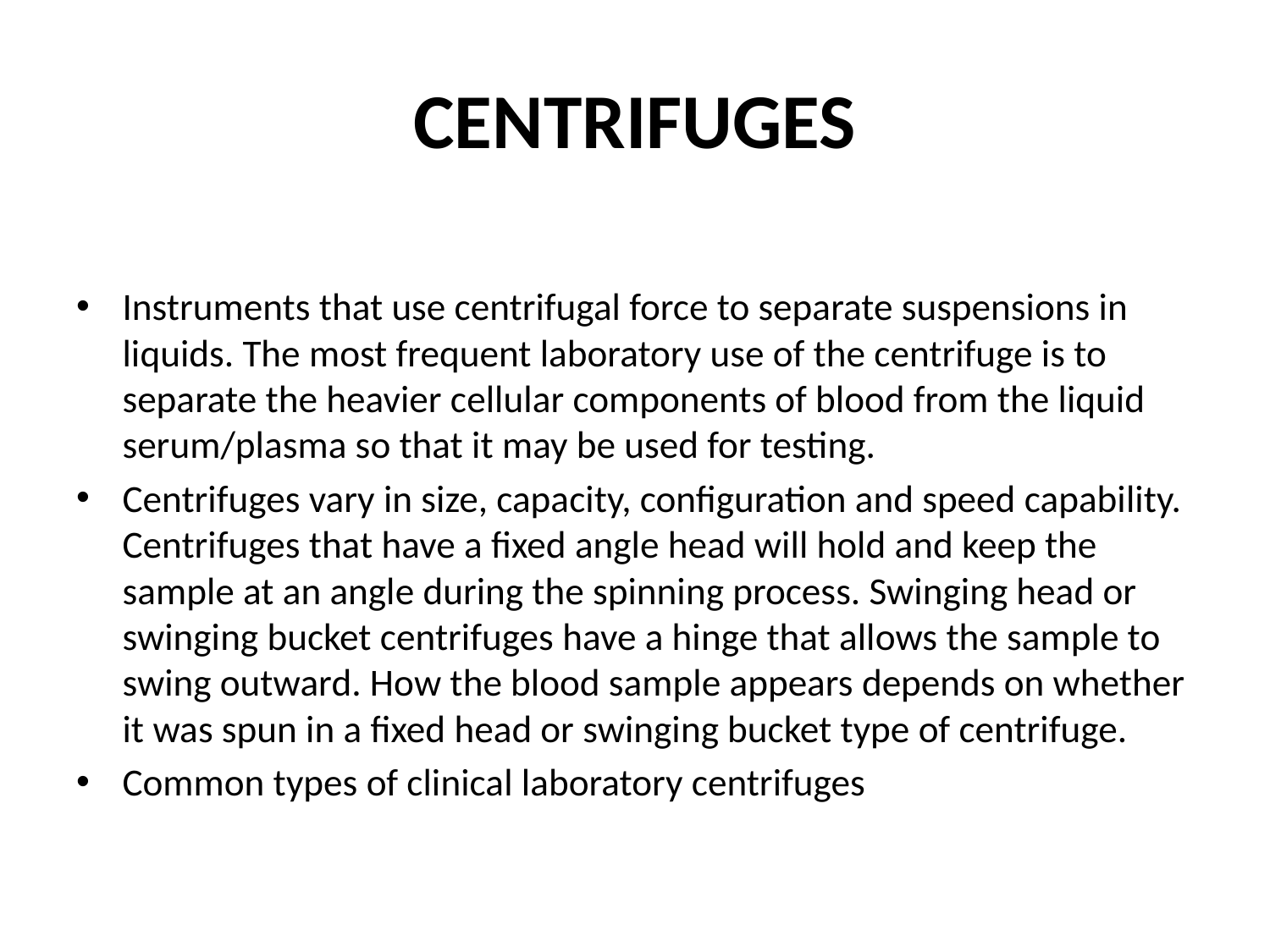

# CENTRIFUGES

Instruments that use centrifugal force to separate suspensions in liquids. The most frequent laboratory use of the centrifuge is to separate the heavier cellular components of blood from the liquid serum/plasma so that it may be used for testing.
Centrifuges vary in size, capacity, configuration and speed capability. Centrifuges that have a fixed angle head will hold and keep the sample at an angle during the spinning process. Swinging head or swinging bucket centrifuges have a hinge that allows the sample to swing outward. How the blood sample appears depends on whether it was spun in a fixed head or swinging bucket type of centrifuge.
Common types of clinical laboratory centrifuges